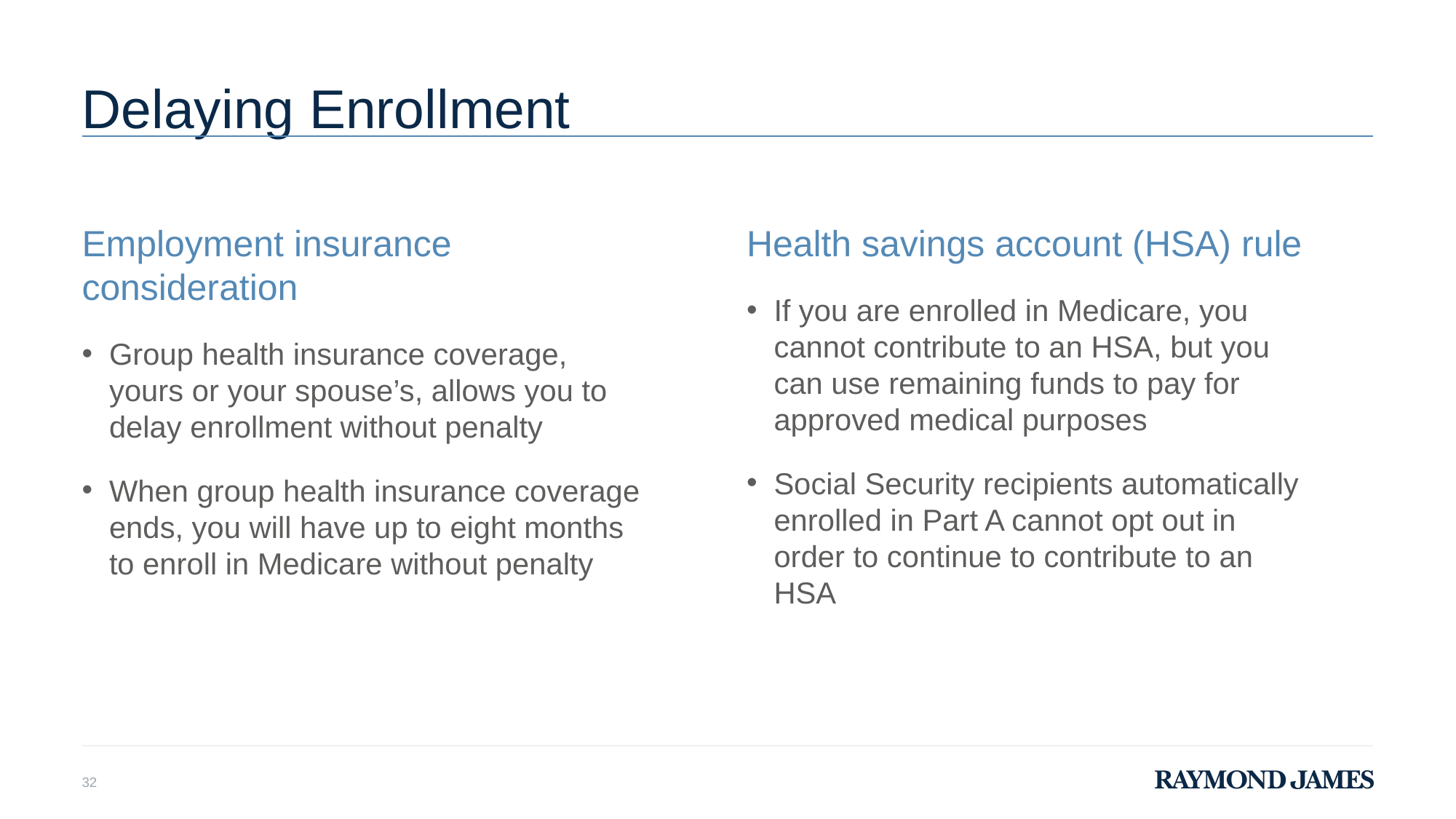

# Delaying Enrollment
Employment insurance consideration
Group health insurance coverage, yours or your spouse’s, allows you to delay enrollment without penalty
When group health insurance coverage ends, you will have up to eight months to enroll in Medicare without penalty
Health savings account (HSA) rule
If you are enrolled in Medicare, you cannot contribute to an HSA, but you can use remaining funds to pay for approved medical purposes
Social Security recipients automatically enrolled in Part A cannot opt out in order to continue to contribute to an HSA
32